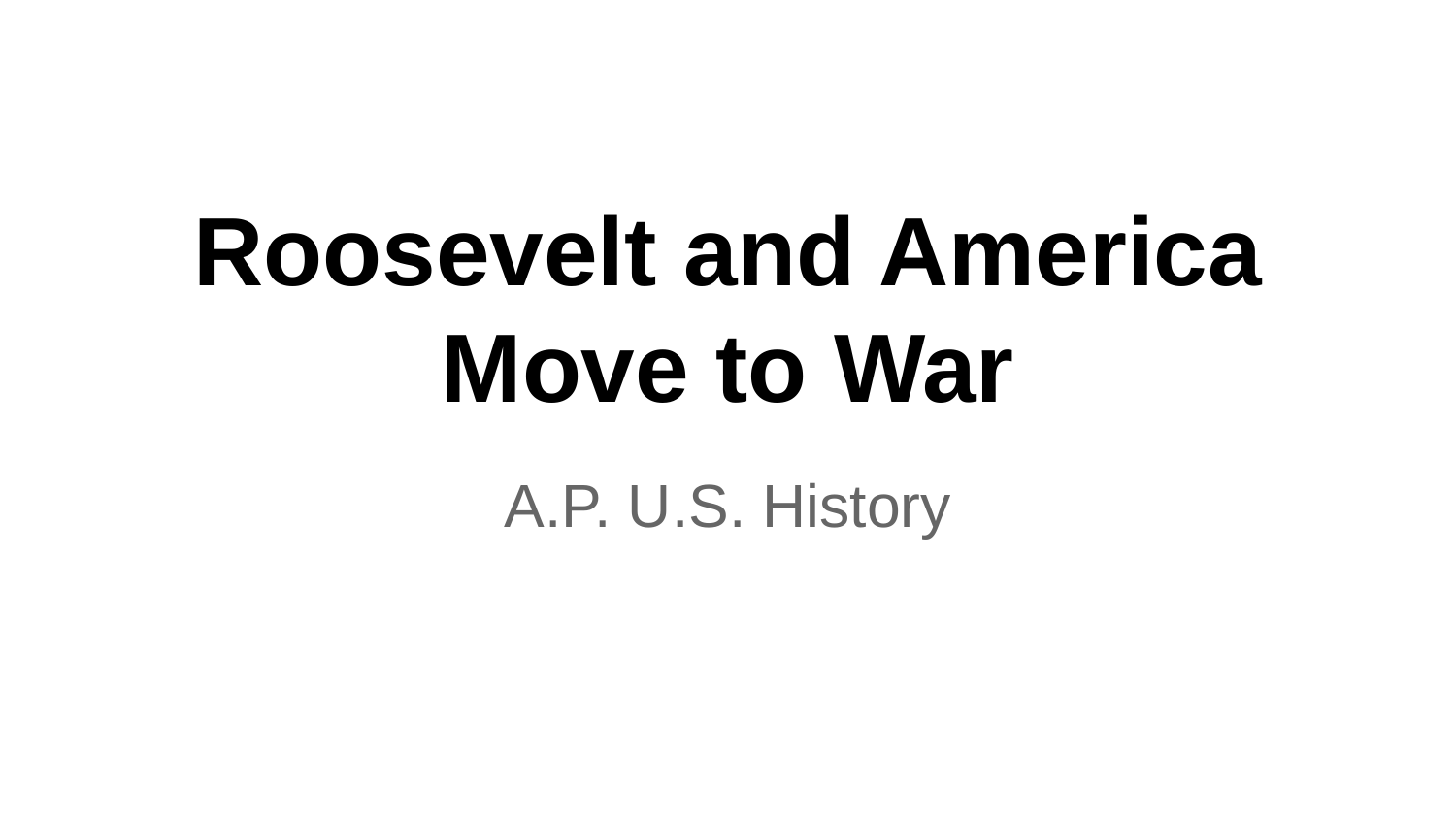

# Roosevelt and America Move to War
A.P. U.S. History